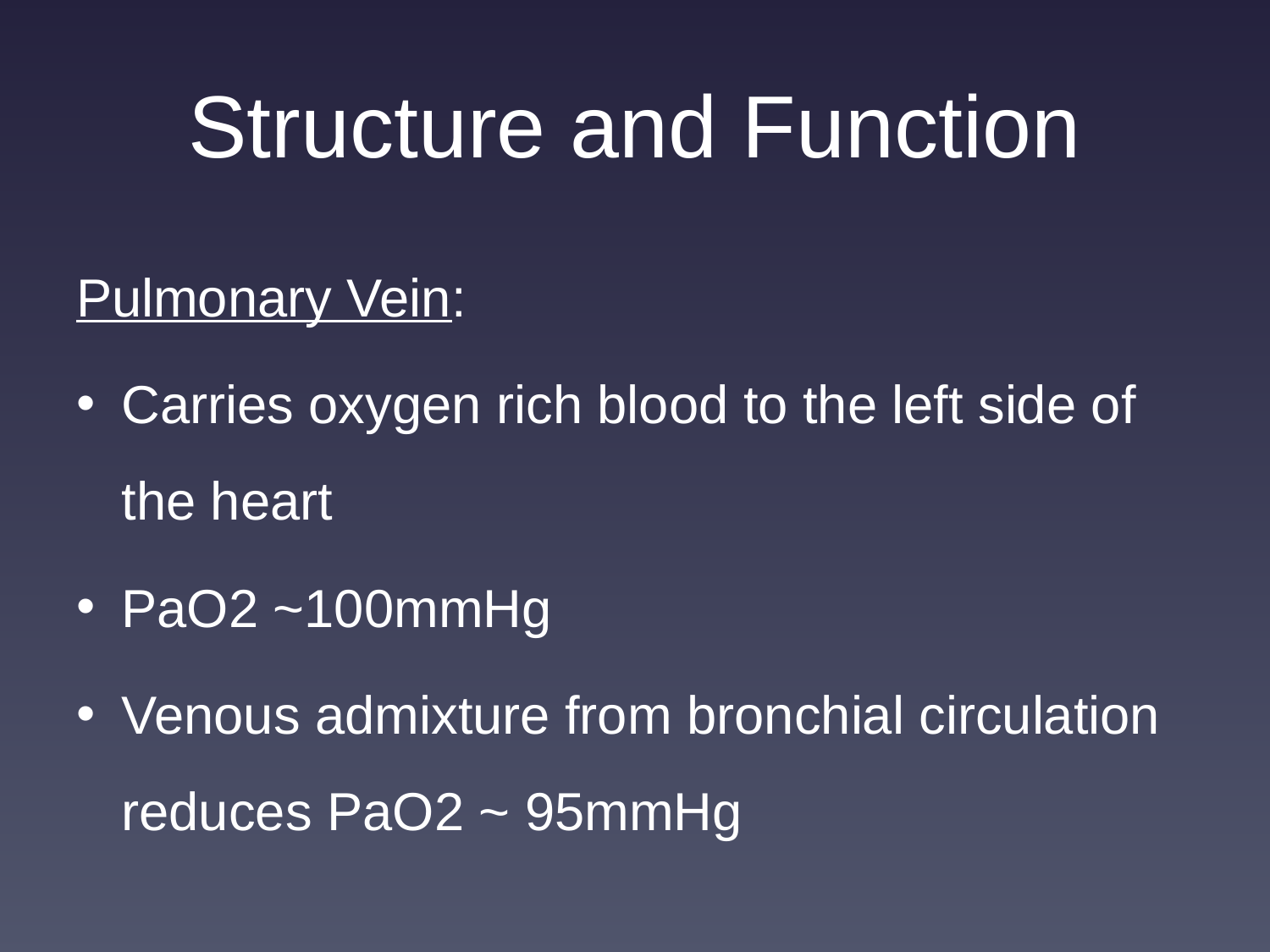

# Structure and Function
Pulmonary Vein:
Carries oxygen rich blood to the left side of the heart
PaO2 ~100mmHg
Venous admixture from bronchial circulation reduces PaO2 ~ 95mmHg